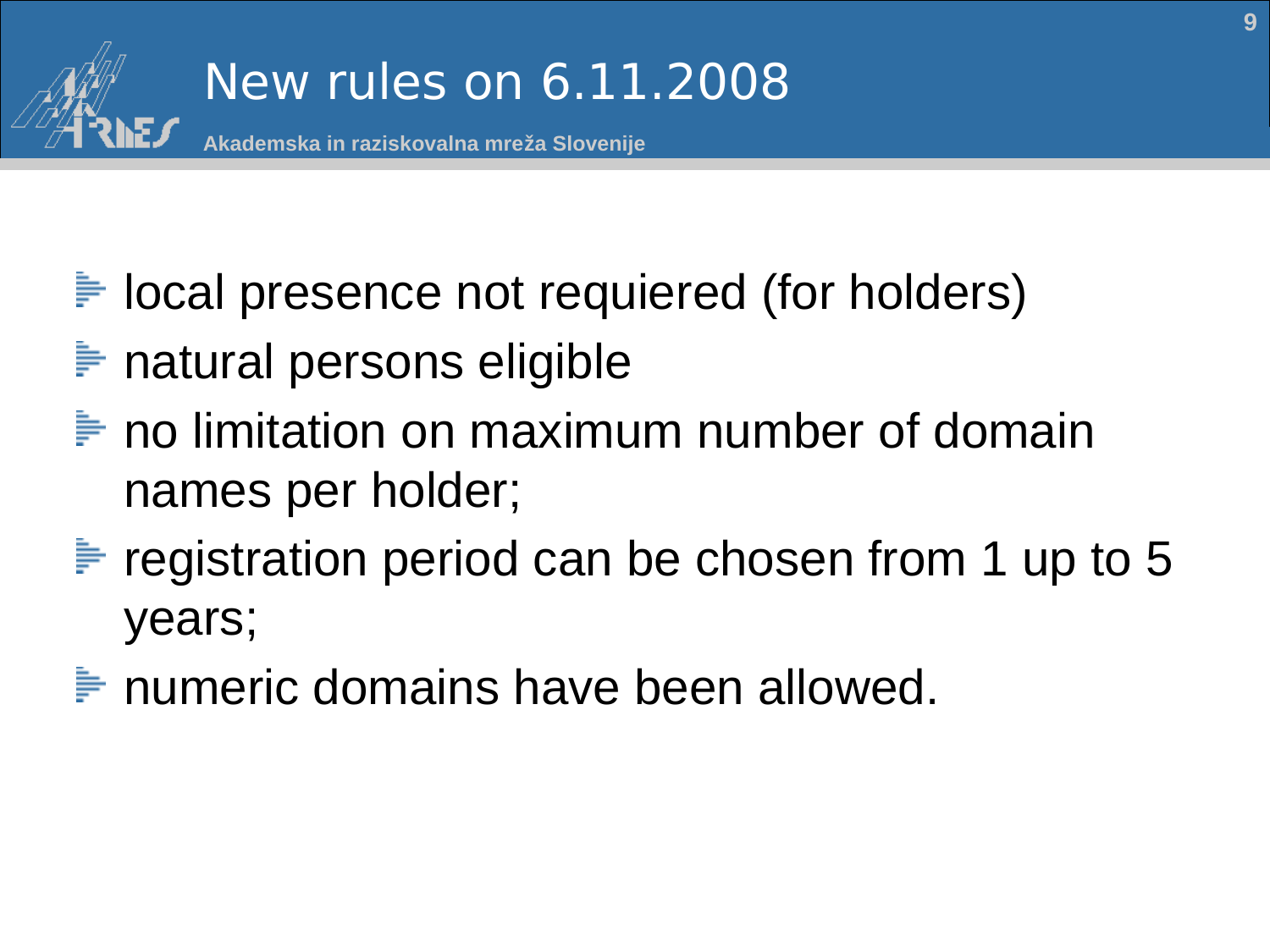

# New rules on 6.11.2008
9
local presence not requiered (for holders)
natural persons eligible
no limitation on maximum number of domain names per holder;
registration period can be chosen from 1 up to 5 years;
numeric domains have been allowed.